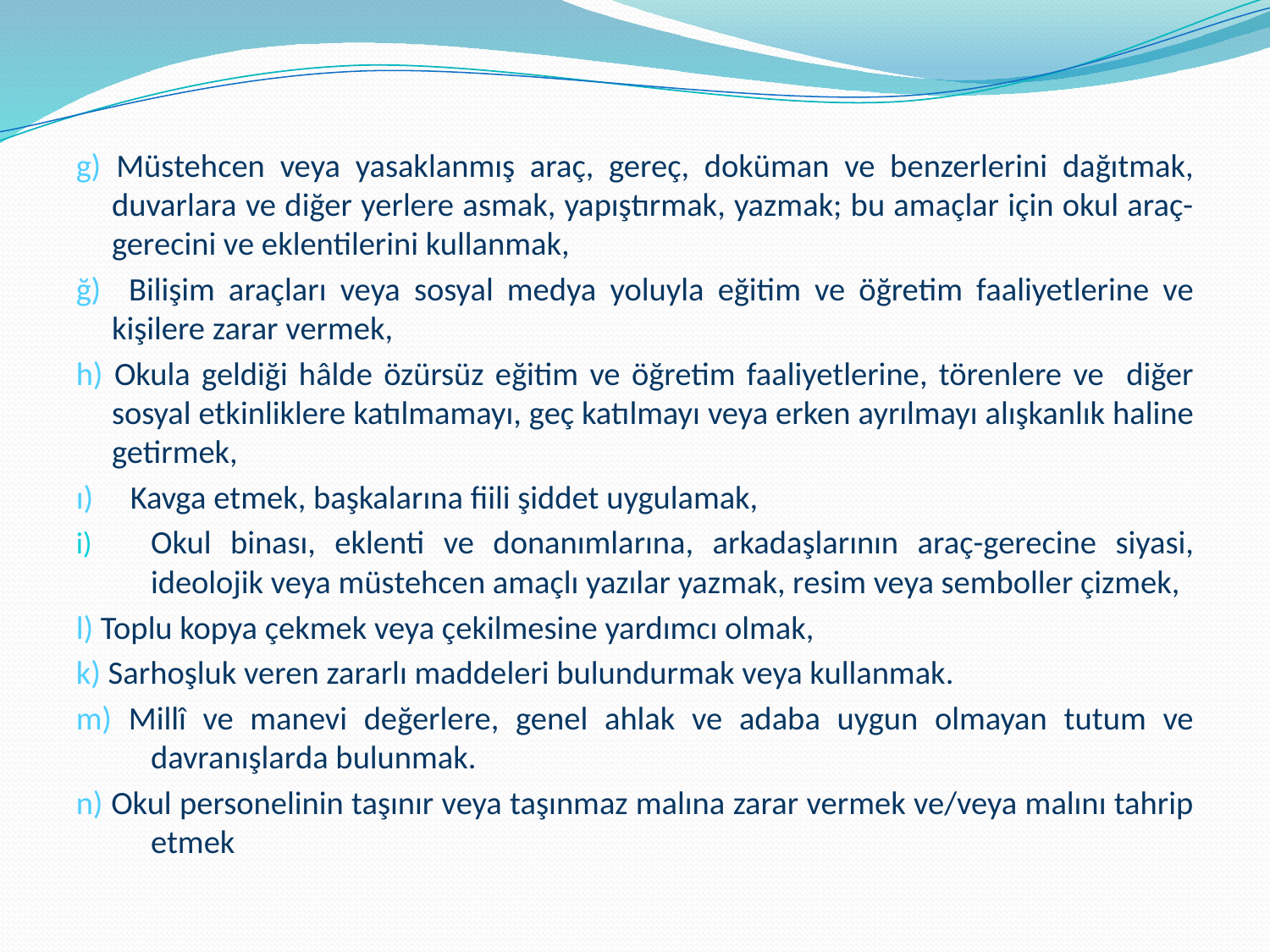

g) Müstehcen veya yasaklanmış araç, gereç, doküman ve benzerlerini dağıtmak, duvarlara ve diğer yerlere asmak, yapıştırmak, yazmak; bu amaçlar için okul araç-gerecini ve eklentilerini kullanmak,
ğ)  Bilişim araçları veya sosyal medya yoluyla eğitim ve öğretim faaliyetlerine ve kişilere zarar vermek,
h) Okula geldiği hâlde özürsüz eğitim ve öğretim faaliyetlerine, törenlere ve  diğer sosyal etkinliklere katılmamayı, geç katılmayı veya erken ayrılmayı alışkanlık haline getirmek,
ı)     Kavga etmek, başkalarına fiili şiddet uygulamak,
Okul binası, eklenti ve donanımlarına, arkadaşlarının araç-gerecine siyasi, ideolojik veya müstehcen amaçlı yazılar yazmak, resim veya semboller çizmek,
l) Toplu kopya çekmek veya çekilmesine yardımcı olmak,
k) Sarhoşluk veren zararlı maddeleri bulundurmak veya kullanmak.
m) Millî ve manevi değerlere, genel ahlak ve adaba uygun olmayan tutum ve davranışlarda bulunmak.
n) Okul personelinin taşınır veya taşınmaz malına zarar vermek ve/veya malını tahrip etmek